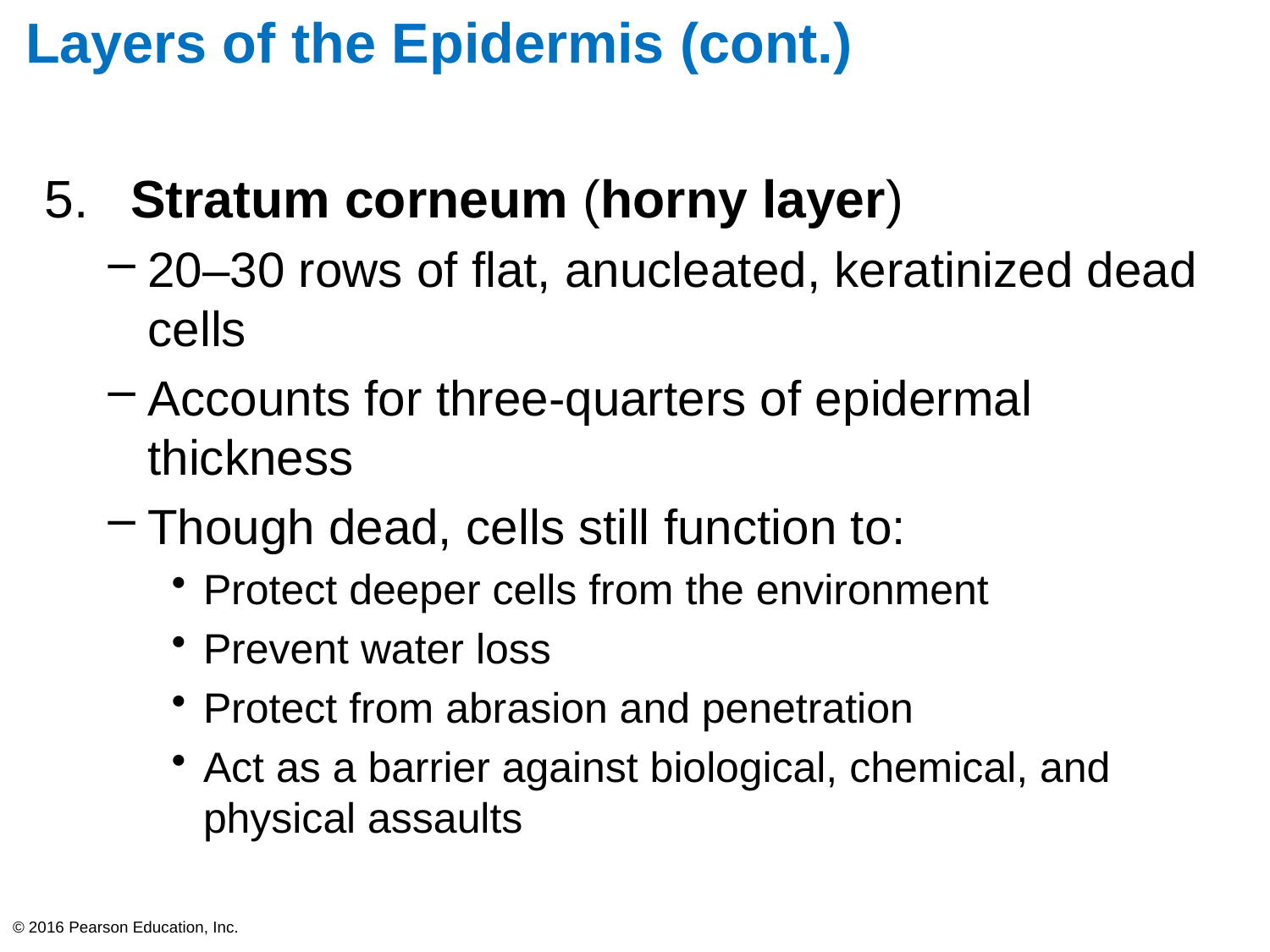

# Layers of the Epidermis (cont.)
 Stratum corneum (horny layer)
20–30 rows of flat, anucleated, keratinized dead cells
Accounts for three-quarters of epidermal thickness
Though dead, cells still function to:
Protect deeper cells from the environment
Prevent water loss
Protect from abrasion and penetration
Act as a barrier against biological, chemical, and physical assaults
© 2016 Pearson Education, Inc.